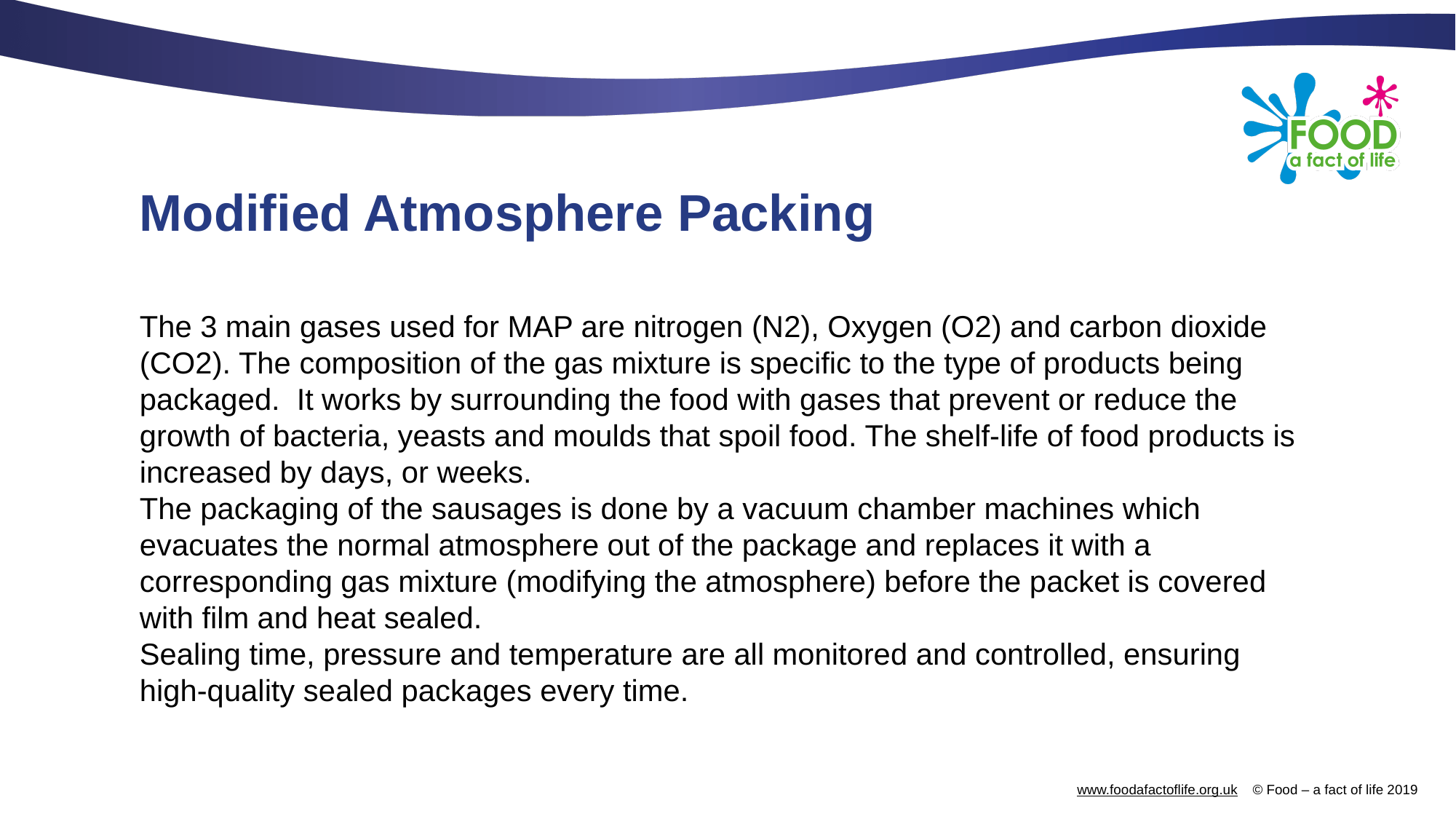

# Modified Atmosphere Packing
The 3 main gases used for MAP are nitrogen (N2), Oxygen (O2) and carbon dioxide (CO2). The composition of the gas mixture is specific to the type of products being packaged.  It works by surrounding the food with gases that prevent or reduce the growth of bacteria, yeasts and moulds that spoil food. The shelf-life of food products is increased by days, or weeks.
The packaging of the sausages is done by a vacuum chamber machines which evacuates the normal atmosphere out of the package and replaces it with a corresponding gas mixture (modifying the atmosphere) before the packet is covered with film and heat sealed.
Sealing time, pressure and temperature are all monitored and controlled, ensuring high-quality sealed packages every time.